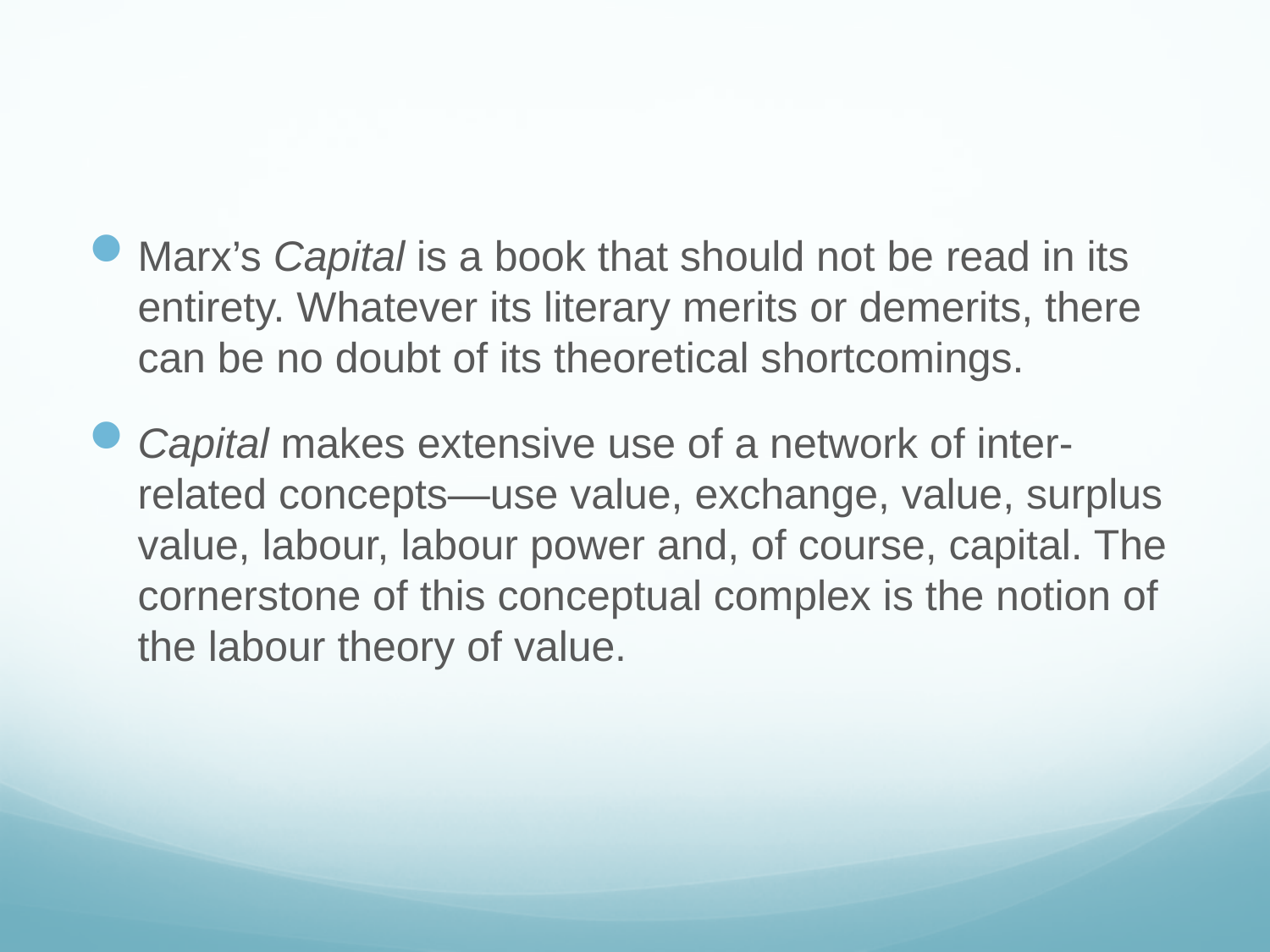

#
Marx’s Capital is a book that should not be read in its entirety. Whatever its literary merits or demerits, there can be no doubt of its theoretical shortcomings.
Capital makes extensive use of a network of inter-related concepts—use value, exchange, value, surplus value, labour, labour power and, of course, capital. The cornerstone of this conceptual complex is the notion of the labour theory of value.